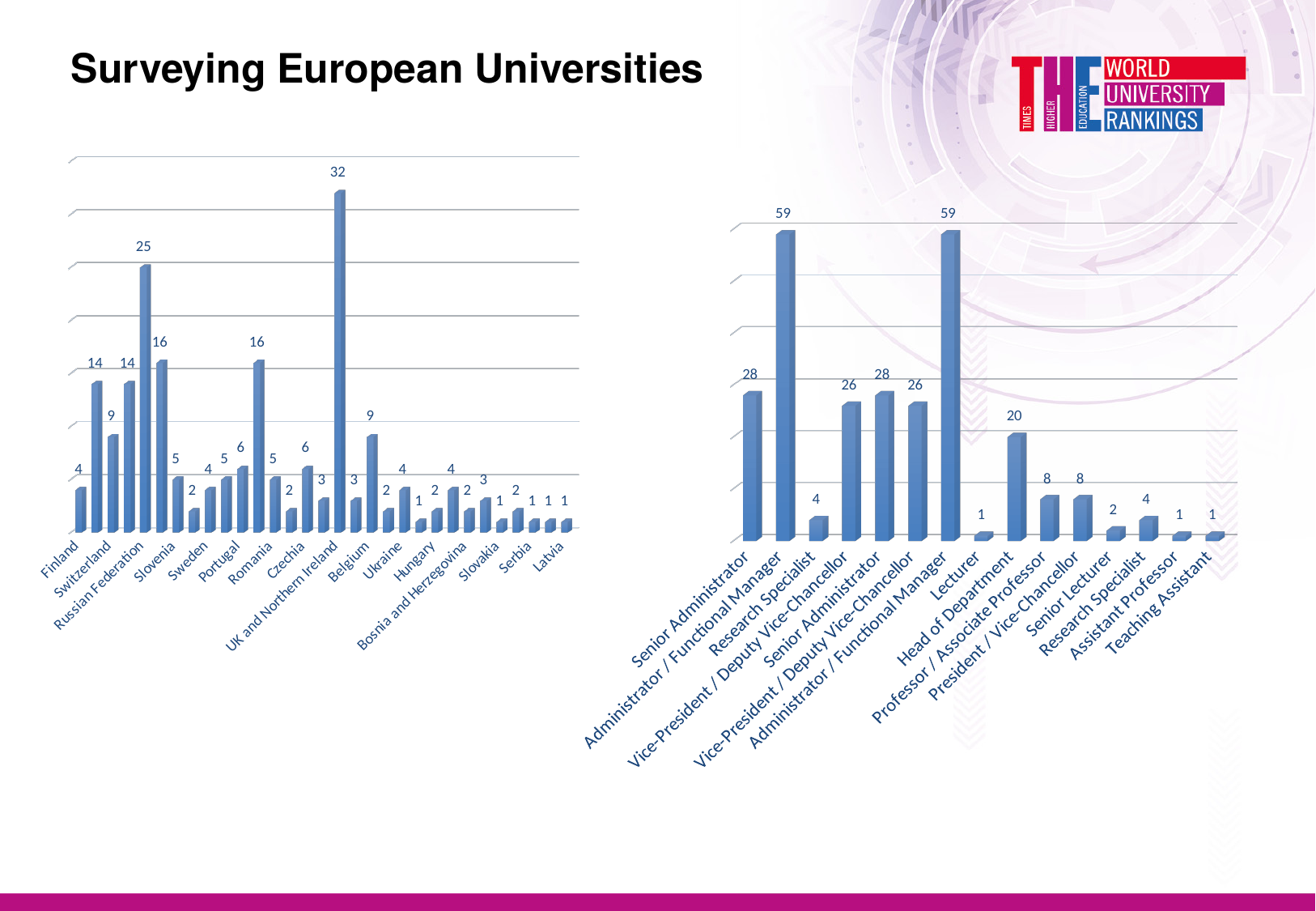

Surveying European Universities

[unsupported chart]

[unsupported chart]